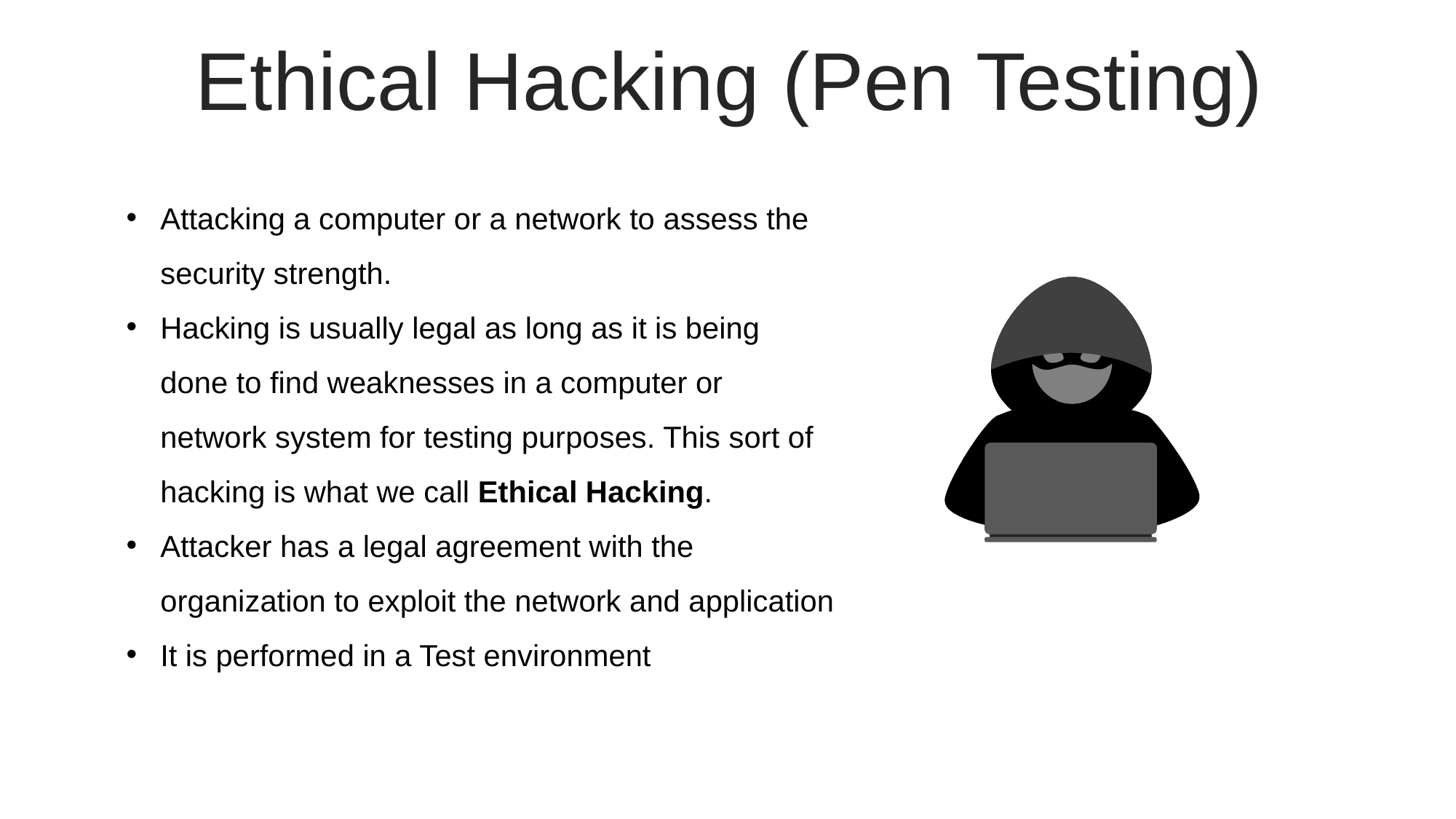

Ethical Hacking (Pen Testing)
Attacking a computer or a network to assess the security strength.
Hacking is usually legal as long as it is being done to find weaknesses in a computer or network system for testing purposes. This sort of hacking is what we call Ethical Hacking.
Attacker has a legal agreement with the organization to exploit the network and application
It is performed in a Test environment